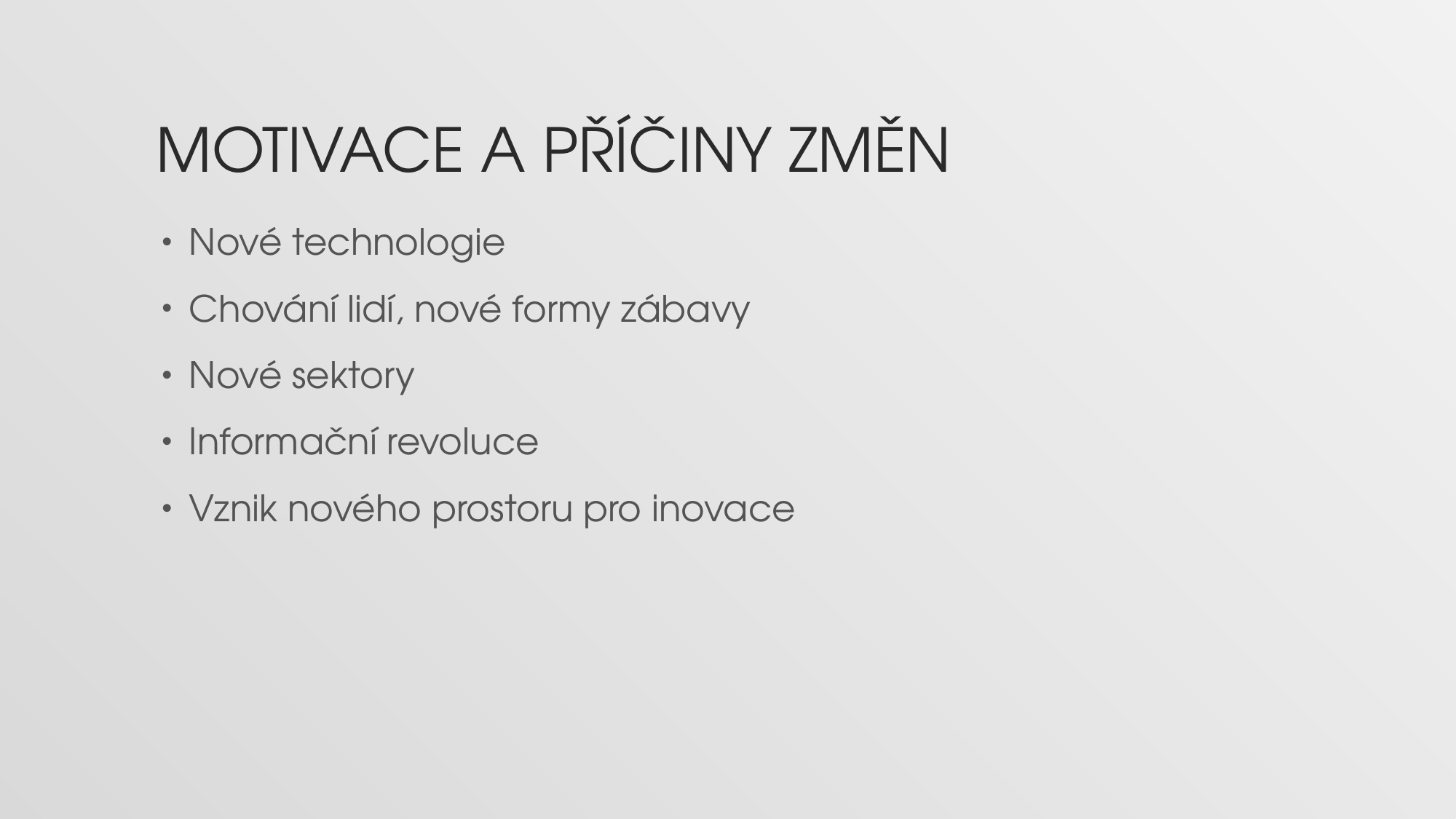

# Motivace a příčiny změn
Nové technologie
Chování lidí, nové formy zábavy
Nové sektory
Informační revoluce
Vznik nového prostoru pro inovace